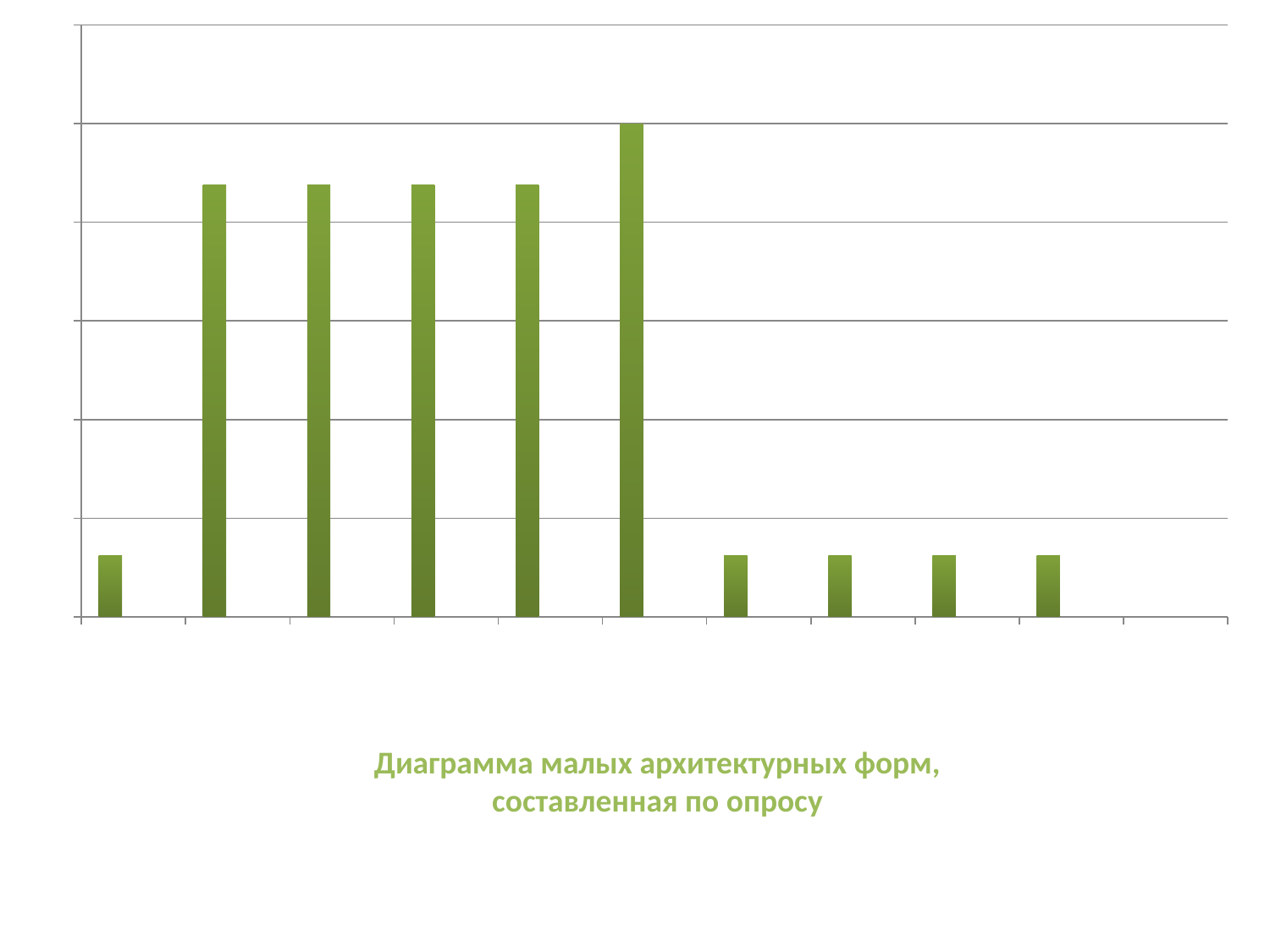

### Chart

| Category | Ряд 1 | Ряд 2 | Ряд 3 |
|---|---|---|---|
| Беседка | 12.5 | None | None |
| Деревья, кустарники | 87.5 | None | None |
| Скульптура | 87.5 | None | None |
| Фонтан | 87.5 | None | None |
| Скамья | 87.5 | None | None |
| Цветы, клумбы | 100.0 | None | None |
| Доска почета | 12.5 | None | None |
| Выставки | 12.5 | None | None |
| Парковка | 12.5 | None | None |
| Эмблема города | 12.5 | None | None |
Диаграмма малых архитектурных форм,
составленная по опросу